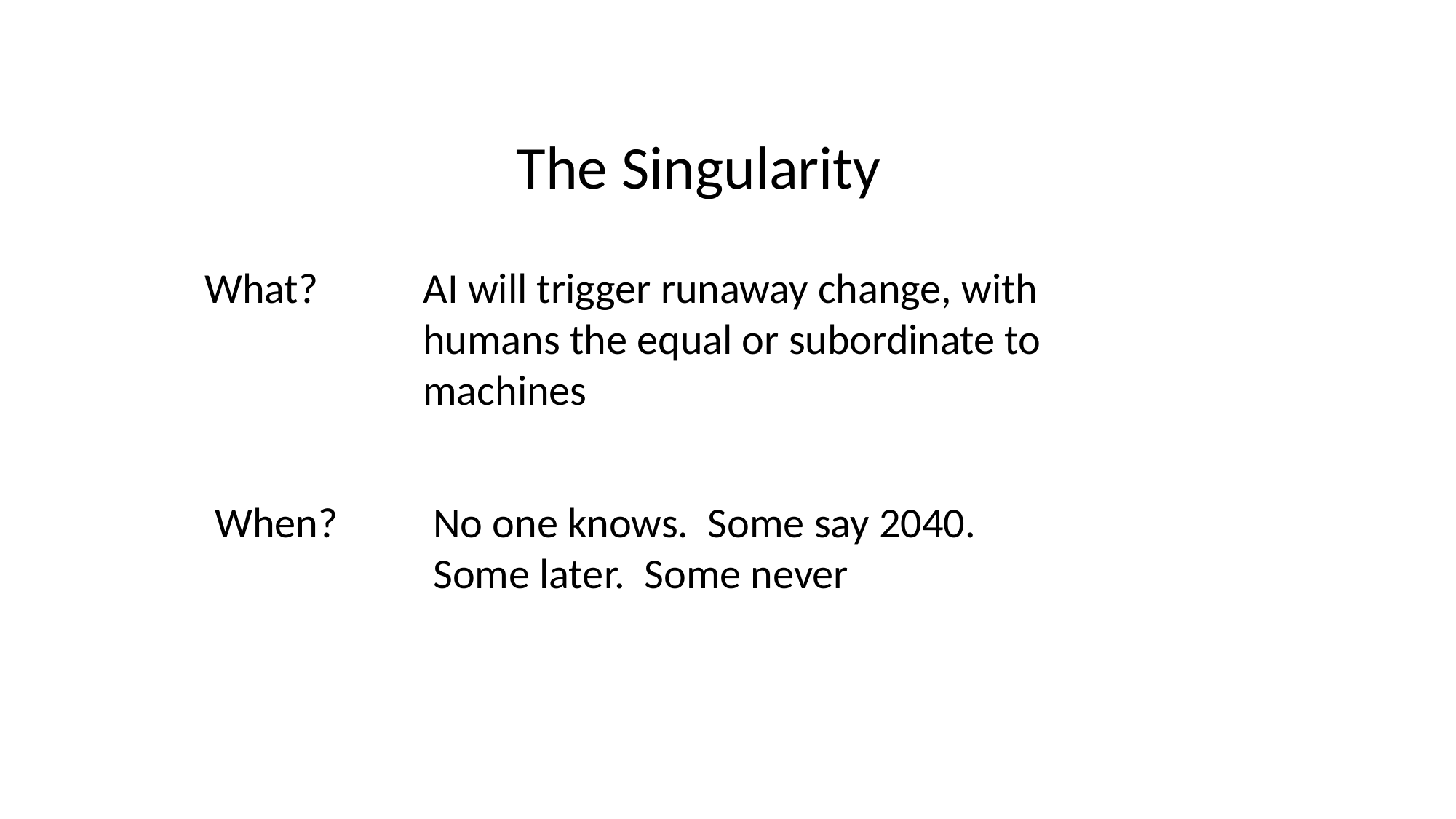

The Singularity
What?	AI will trigger runaway change, with 				humans the equal or subordinate to 				machines
When?	No one knows.  Some say 2040.
		Some later.  Some never